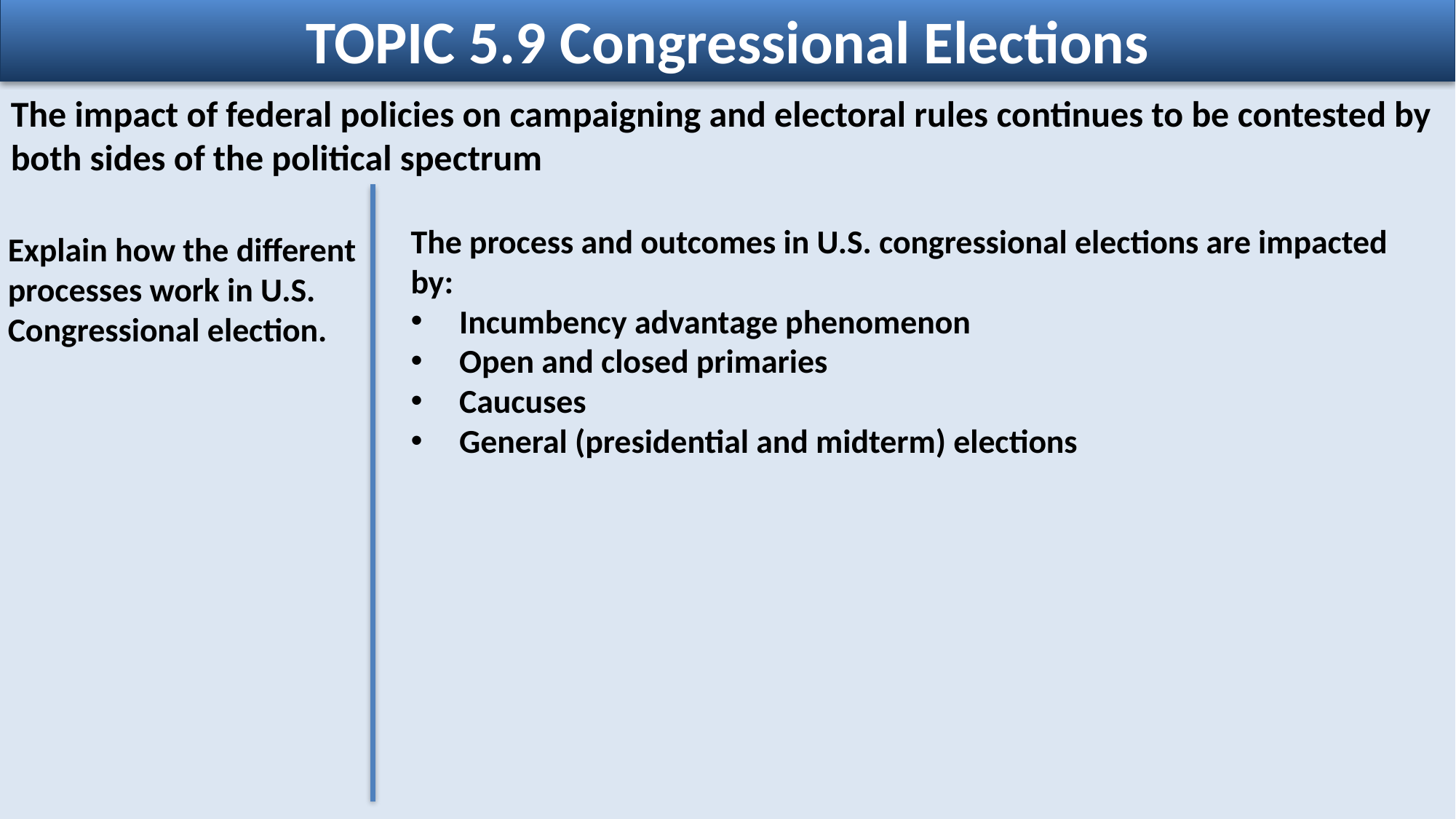

TOPIC 5.9 Congressional Elections
The impact of federal policies on campaigning and electoral rules continues to be contested by both sides of the political spectrum
The process and outcomes in U.S. congressional elections are impacted by:
 Incumbency advantage phenomenon
 Open and closed primaries
 Caucuses
 General (presidential and midterm) elections
Explain how the different processes work in U.S. Congressional election.